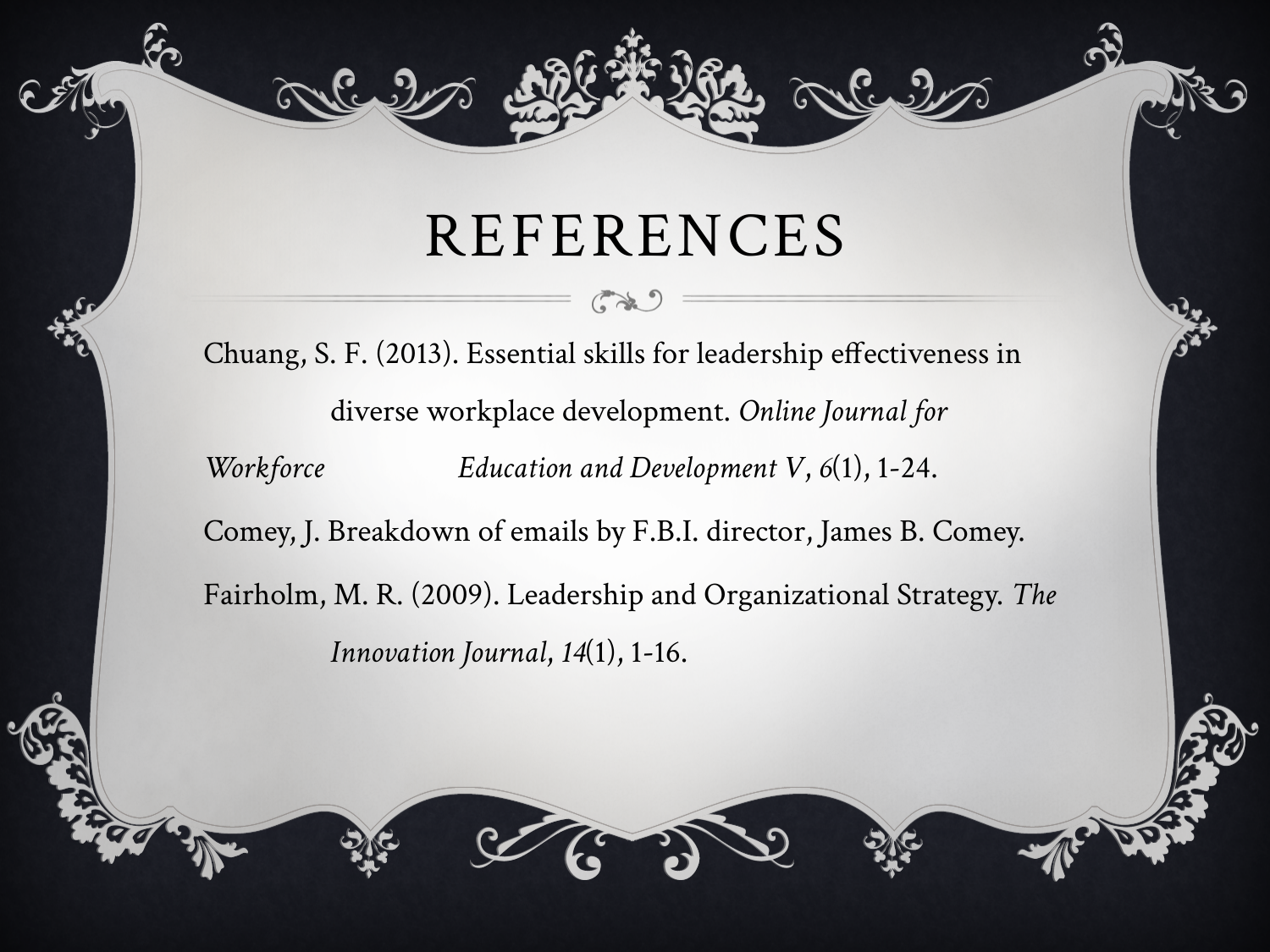

# references
Chuang, S. F. (2013). Essential skills for leadership effectiveness in 	diverse workplace development. Online Journal for Workforce 	Education and Development V, 6(1), 1-24.
Comey, J. Breakdown of emails by F.B.I. director, James B. Comey.
Fairholm, M. R. (2009). Leadership and Organizational Strategy. The 	Innovation Journal, 14(1), 1-16.